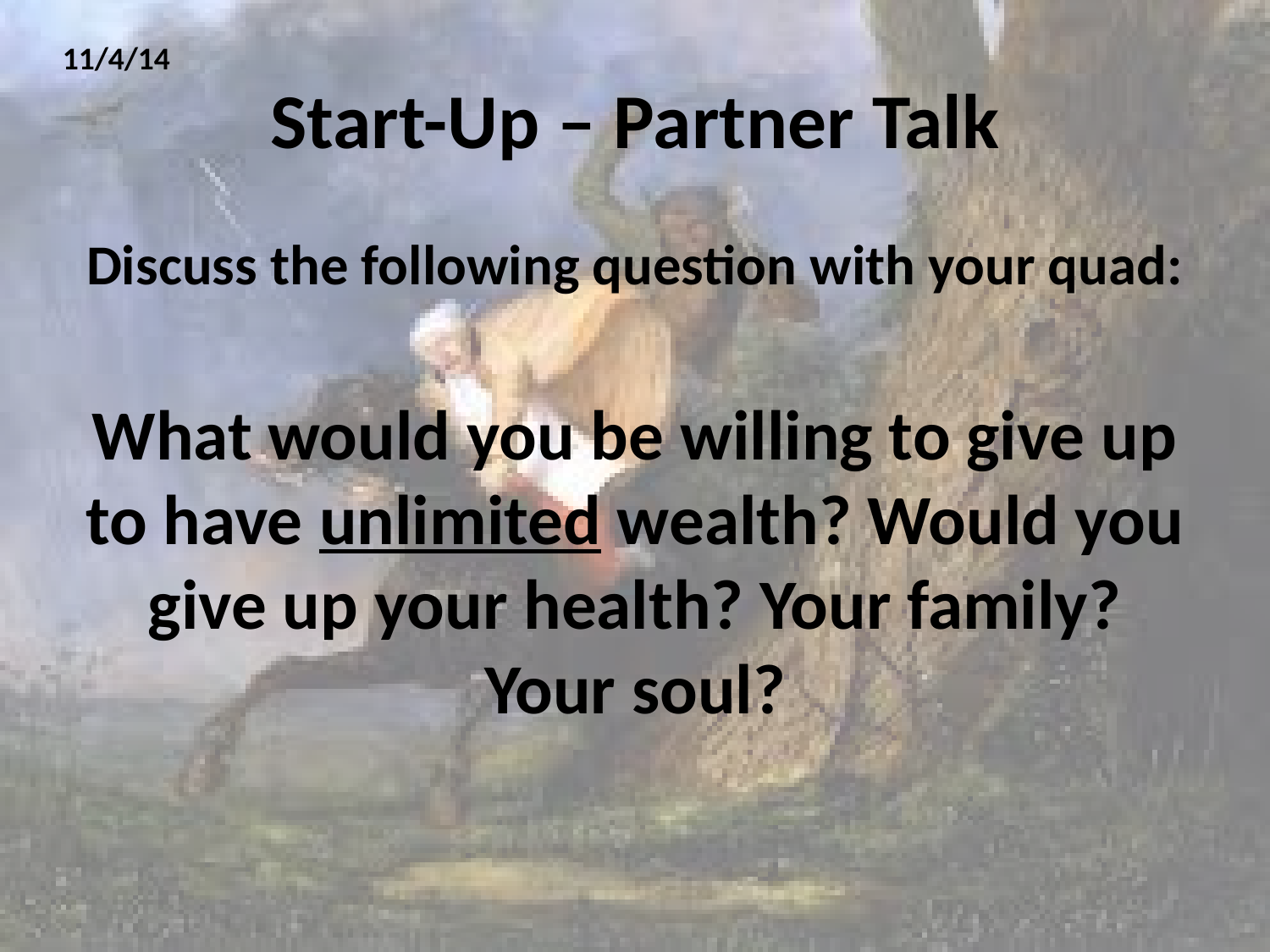

11/4/14
# Start-Up – Partner Talk
Discuss the following question with your quad:

What would you be willing to give up to have unlimited wealth? Would you give up your health? Your family? Your soul?